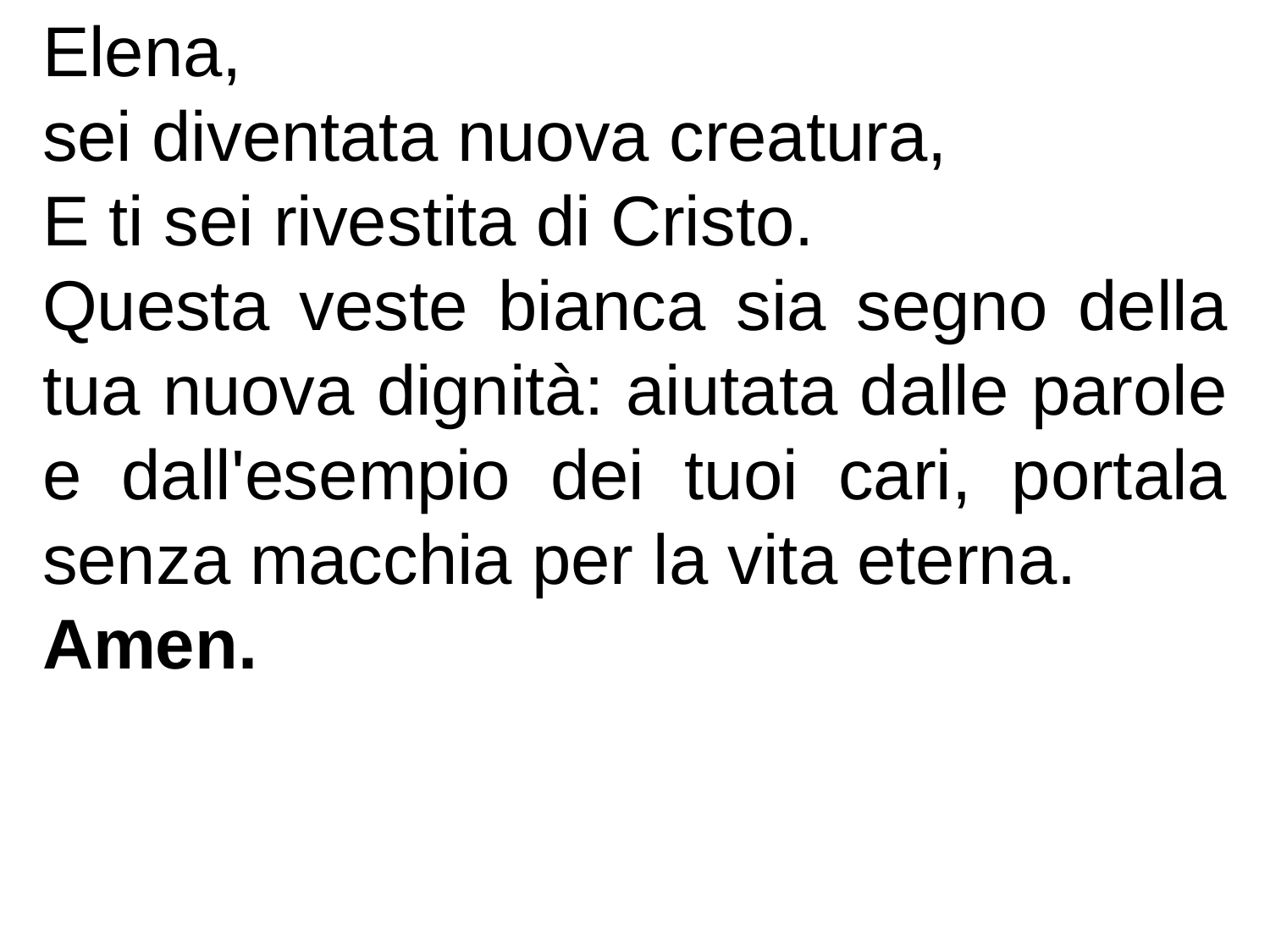

Elena,
sei diventata nuova creatura,
E ti sei rivestita di Cristo.
Questa veste bianca sia segno della tua nuova dignità: aiutata dalle parole e dall'esempio dei tuoi cari, portala senza macchia per la vita eterna.
Amen.